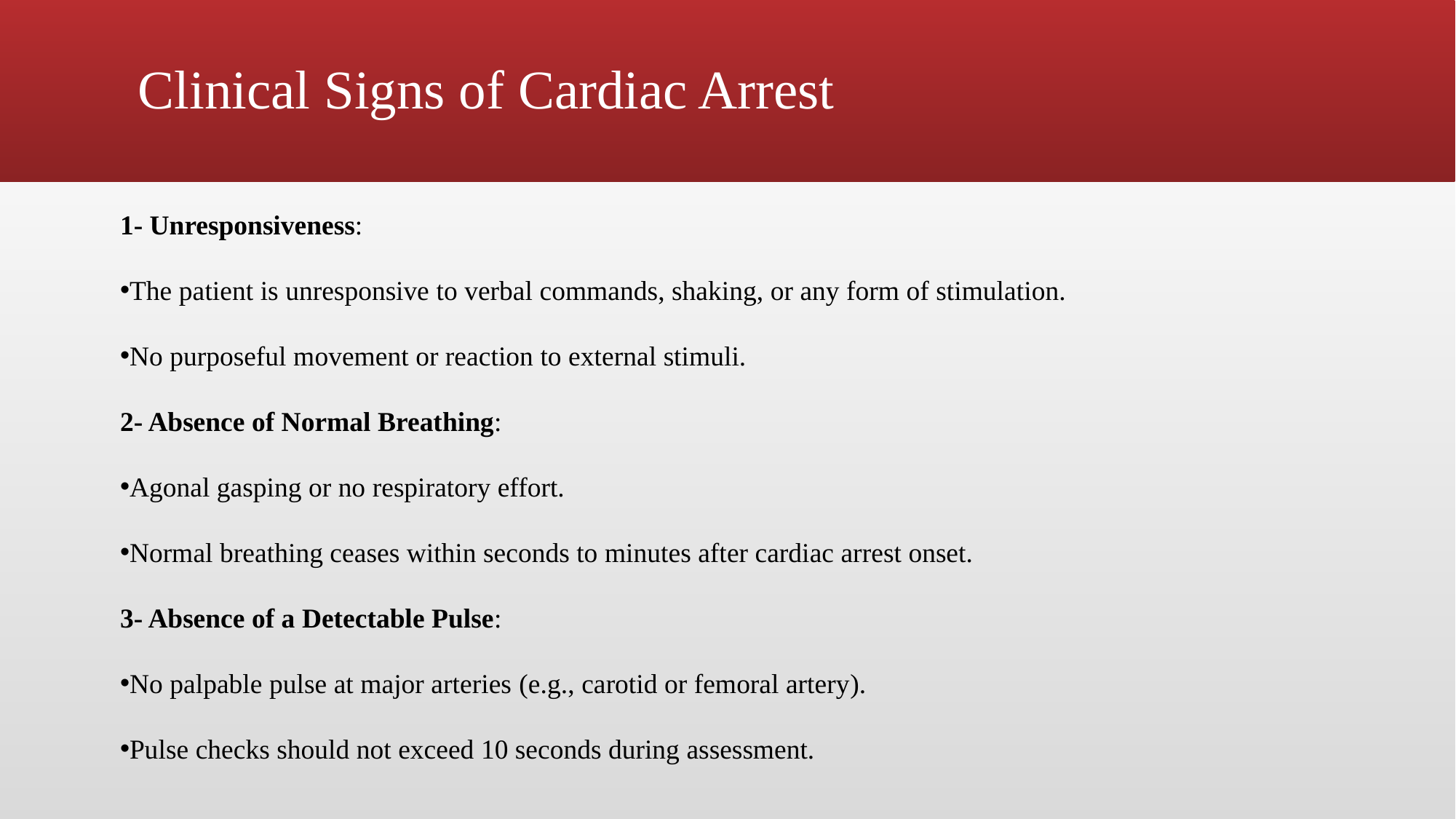

# Clinical Signs of Cardiac Arrest
1- Unresponsiveness:
The patient is unresponsive to verbal commands, shaking, or any form of stimulation.
No purposeful movement or reaction to external stimuli.
2- Absence of Normal Breathing:
Agonal gasping or no respiratory effort.
Normal breathing ceases within seconds to minutes after cardiac arrest onset.
3- Absence of a Detectable Pulse:
No palpable pulse at major arteries (e.g., carotid or femoral artery).
Pulse checks should not exceed 10 seconds during assessment.